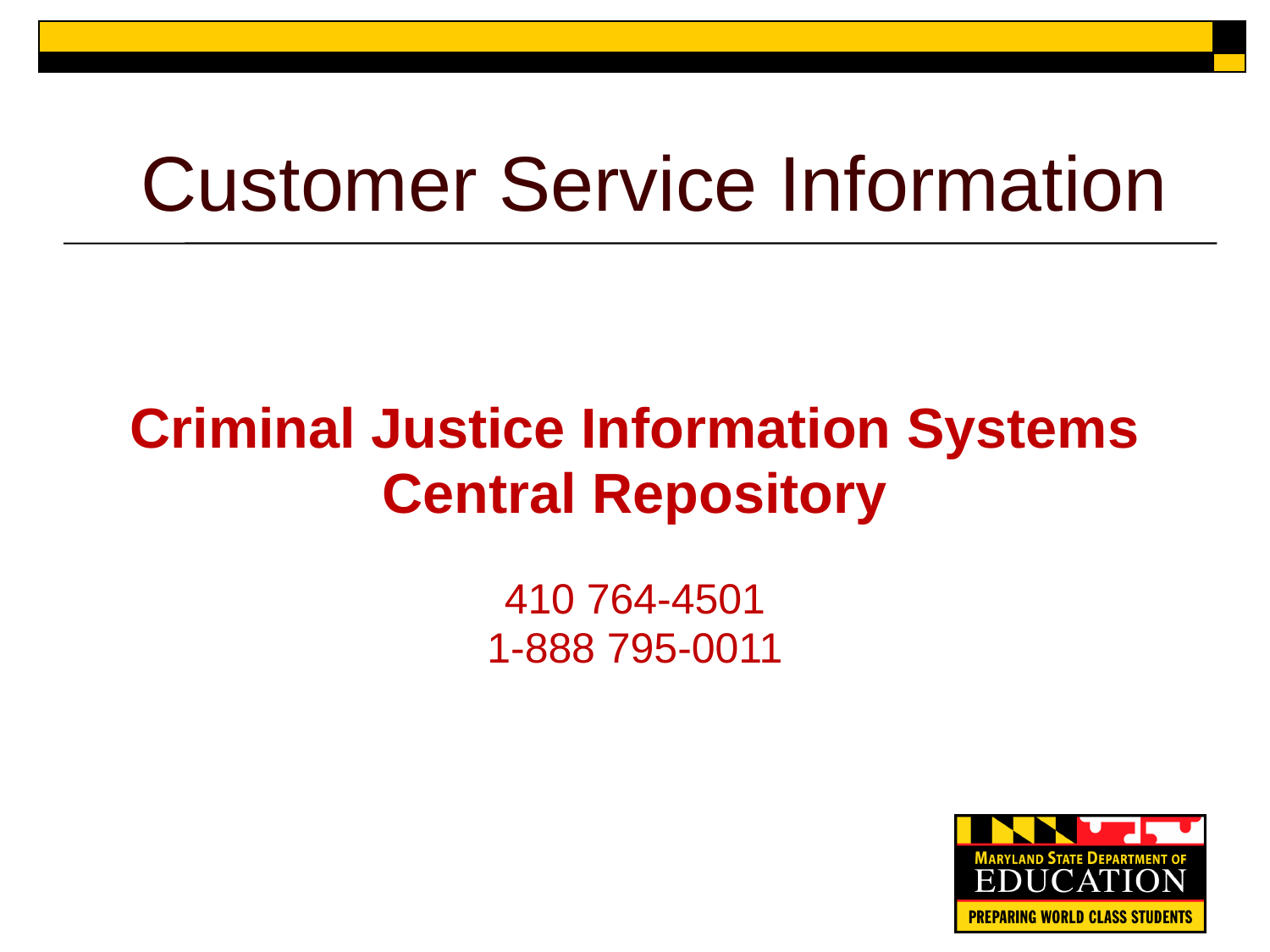

# Customer Service Information

Criminal Justice Information Systems
Central Repository

410 764-4501
1-888 795-0011